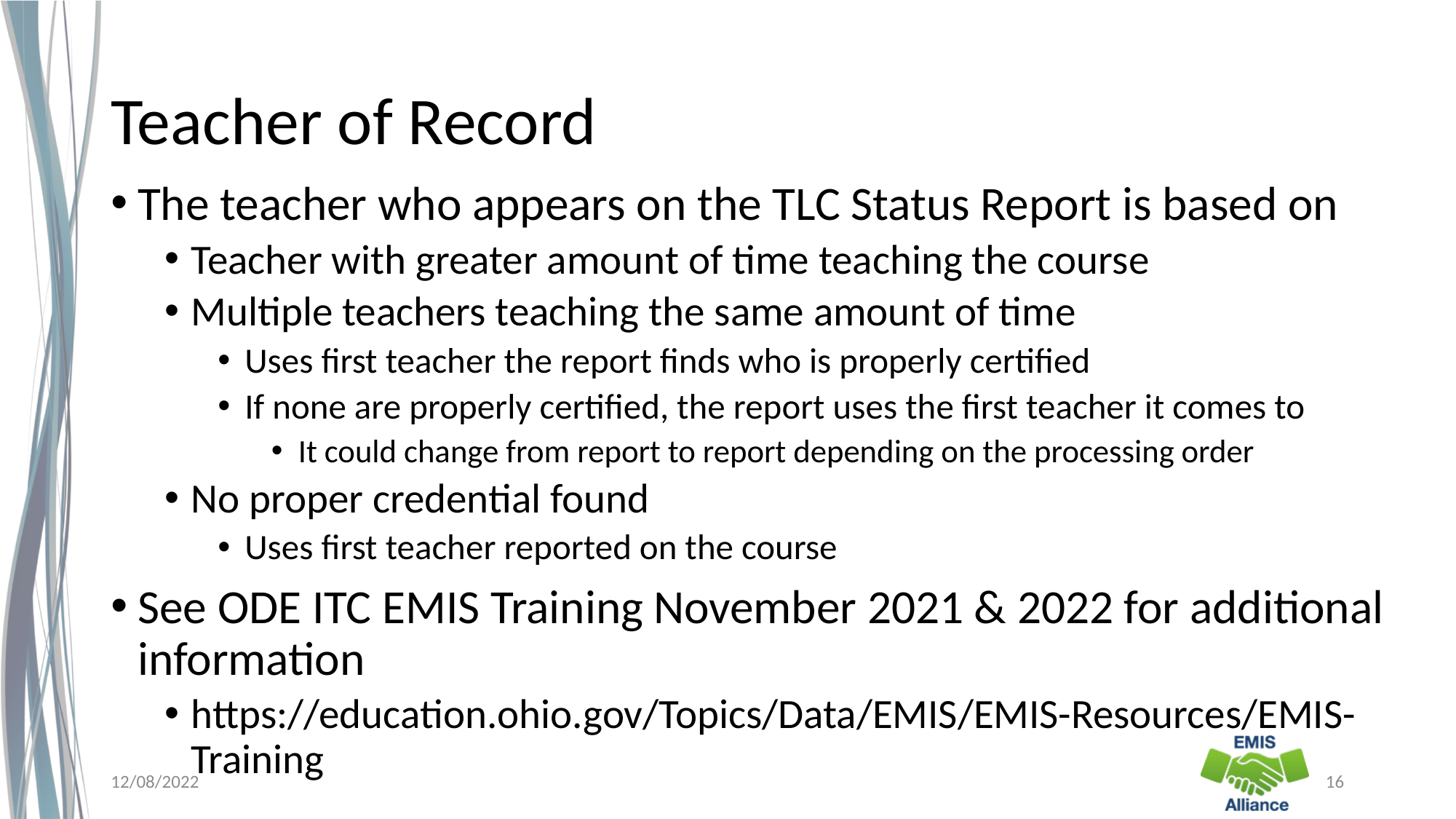

# Teacher of Record
The teacher who appears on the TLC Status Report is based on
Teacher with greater amount of time teaching the course
Multiple teachers teaching the same amount of time
Uses first teacher the report finds who is properly certified
If none are properly certified, the report uses the first teacher it comes to
It could change from report to report depending on the processing order
No proper credential found
Uses first teacher reported on the course
See ODE ITC EMIS Training November 2021 & 2022 for additional information
https://education.ohio.gov/Topics/Data/EMIS/EMIS-Resources/EMIS-Training
12/08/2022
16